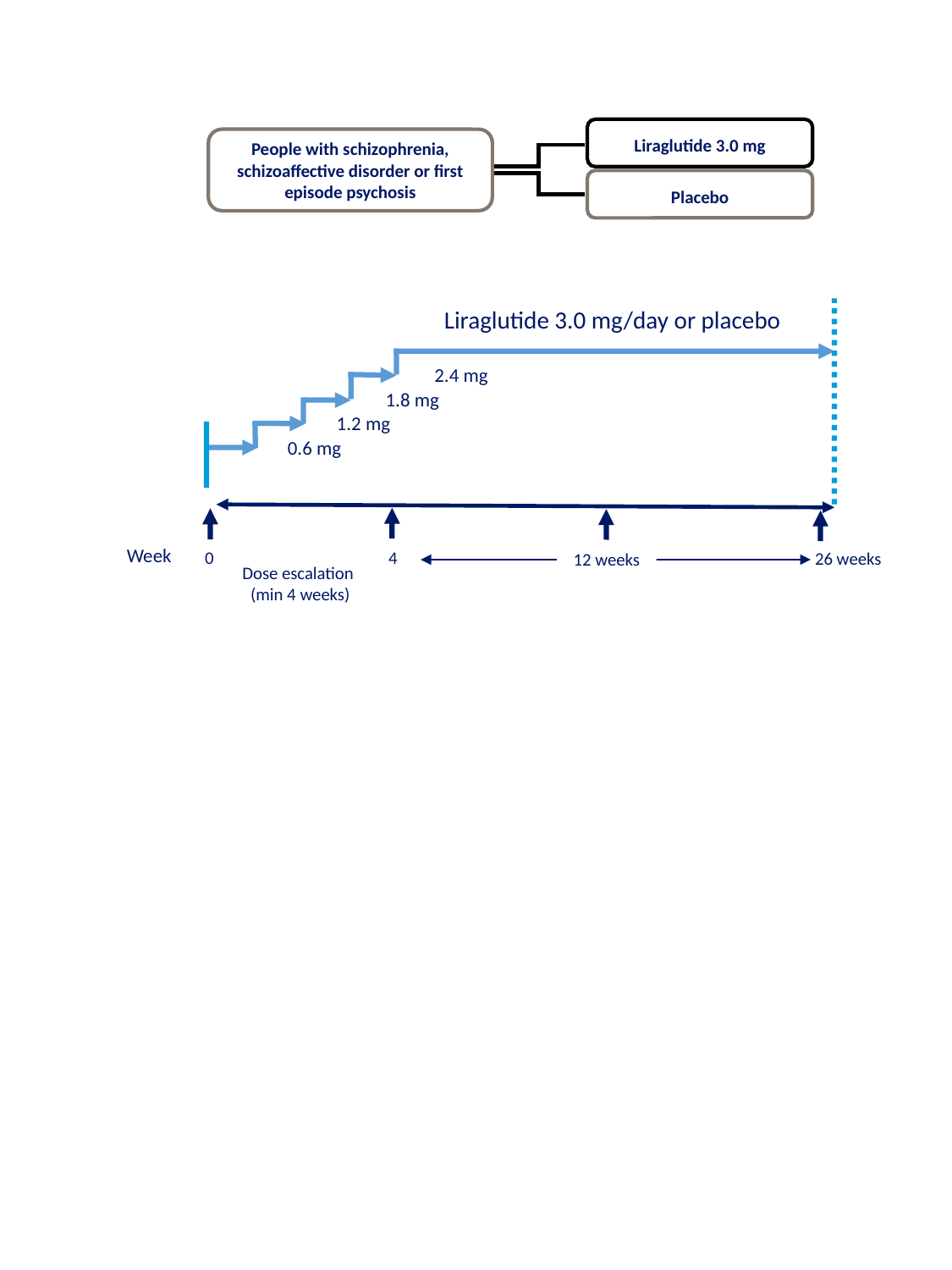

Liraglutide 3.0 mg
People with schizophrenia, schizoaffective disorder or first episode psychosis
Placebo

Liraglutide 3.0 mg/day or placebo

2.4 mg

1.8 mg

1.2 mg

0.6 mg

Week
0
4
12 weeks
26 weeks
Dose escalation
 (min 4 weeks)